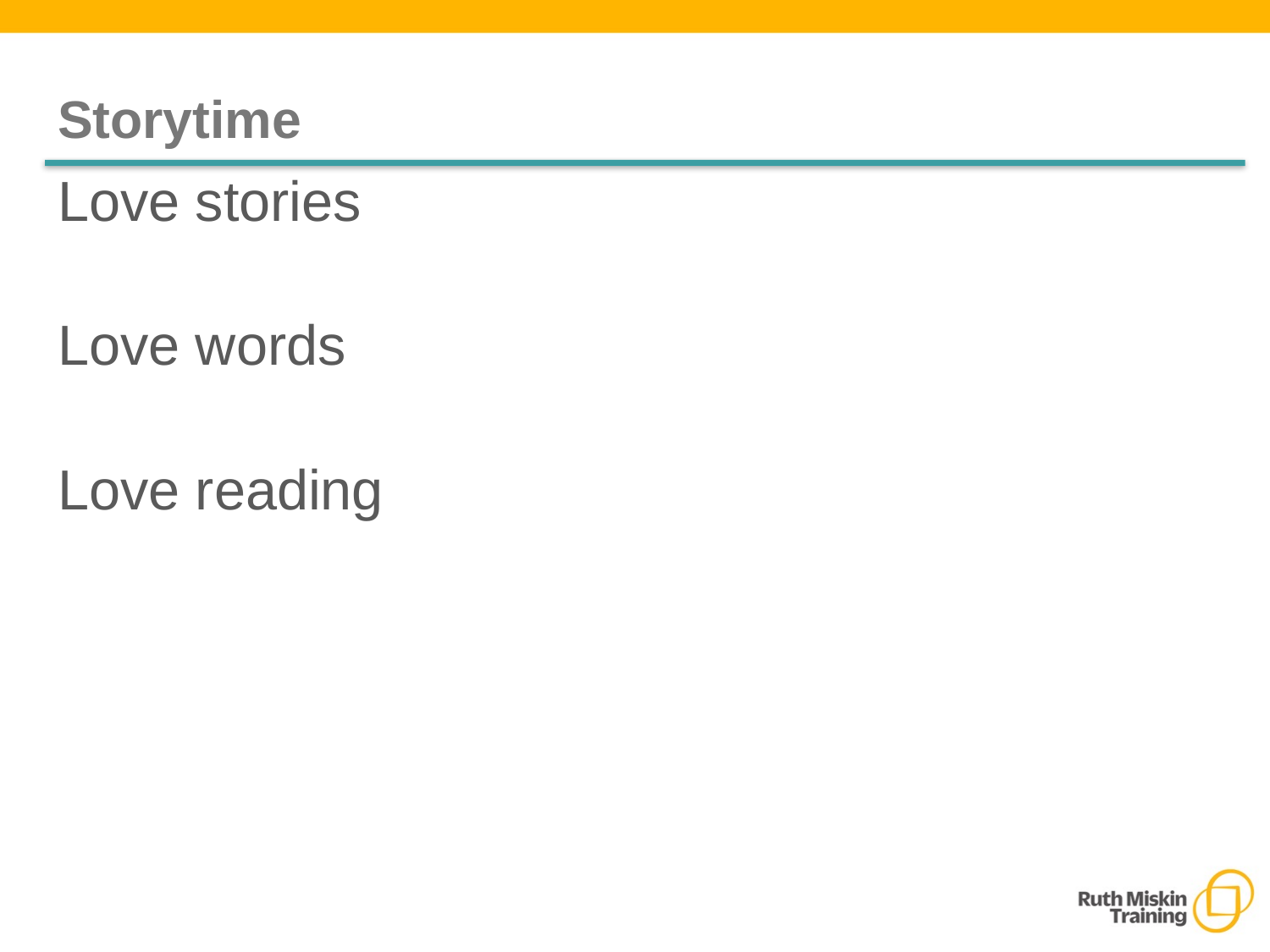

# Storytime
Love stories

Love words

Love reading